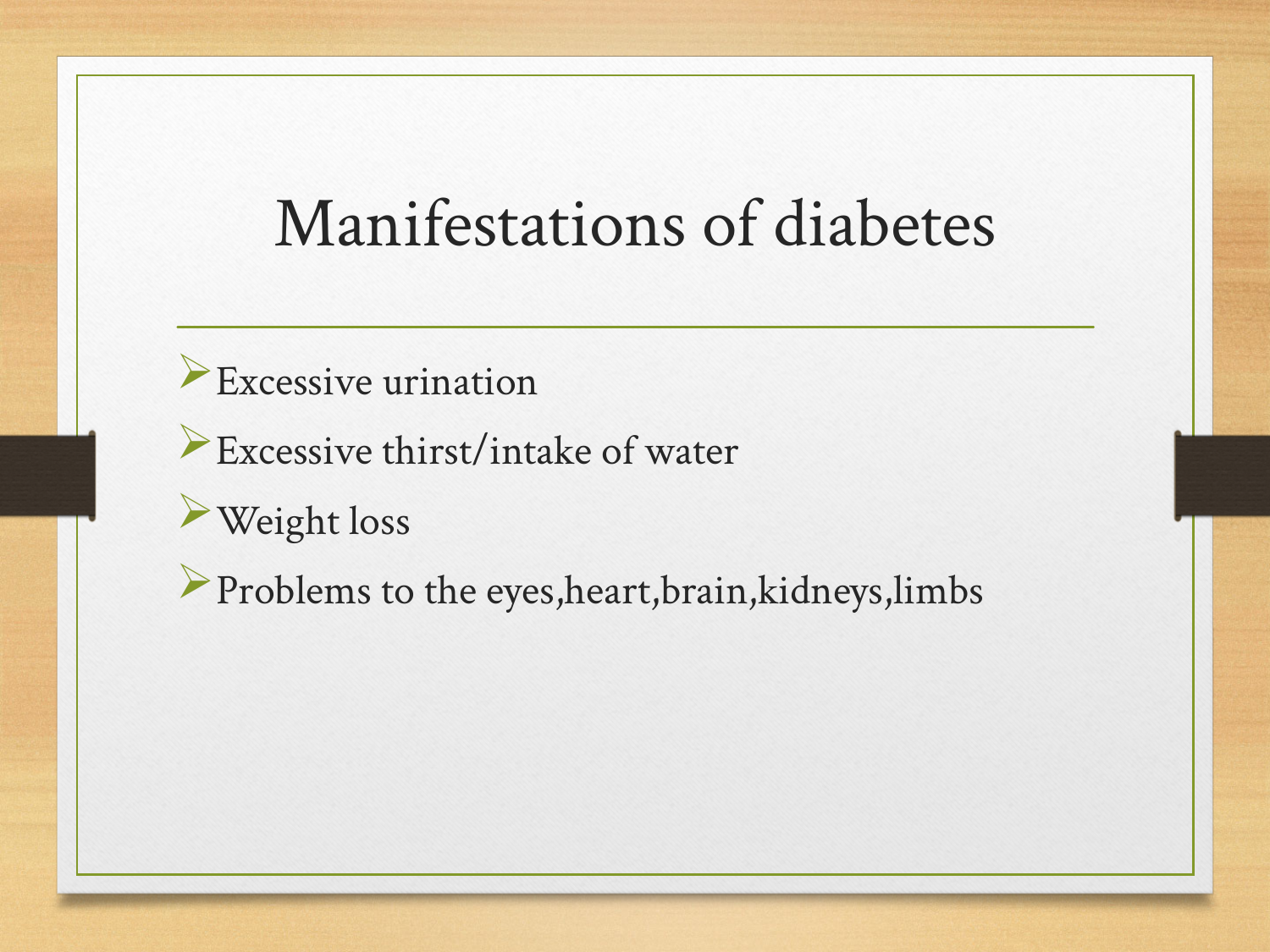

# Manifestations of diabetes
Excessive urination
Excessive thirst/intake of water
Weight loss
Problems to the eyes,heart,brain,kidneys,limbs